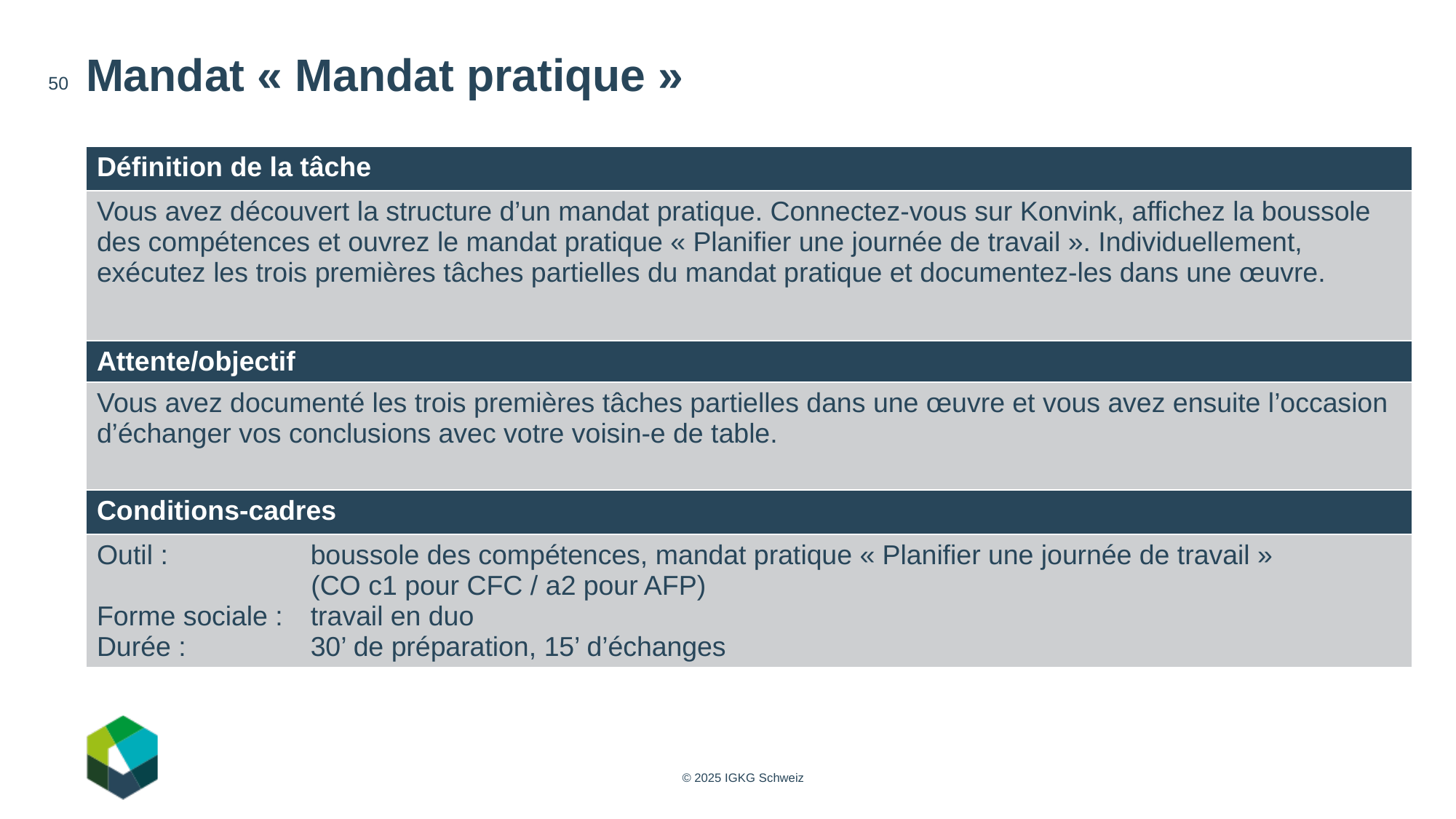

# Mandat « Mandat pratique »
50
| Définition de la tâche |
| --- |
| Vous avez découvert la structure d’un mandat pratique. Connectez-vous sur Konvink, affichez la boussole des compétences et ouvrez le mandat pratique « Planifier une journée de travail ». Individuellement, exécutez les trois premières tâches partielles du mandat pratique et documentez-les dans une œuvre. |
| Attente/objectif |
| Vous avez documenté les trois premières tâches partielles dans une œuvre et vous avez ensuite l’occasion d’échanger vos conclusions avec votre voisin-e de table. |
| Conditions-cadres |
| Outil : boussole des compétences, mandat pratique « Planifier une journée de travail » (CO c1 pour CFC / a2 pour AFP) Forme sociale : travail en duo Durée : 30’ de préparation, 15’ d’échanges |